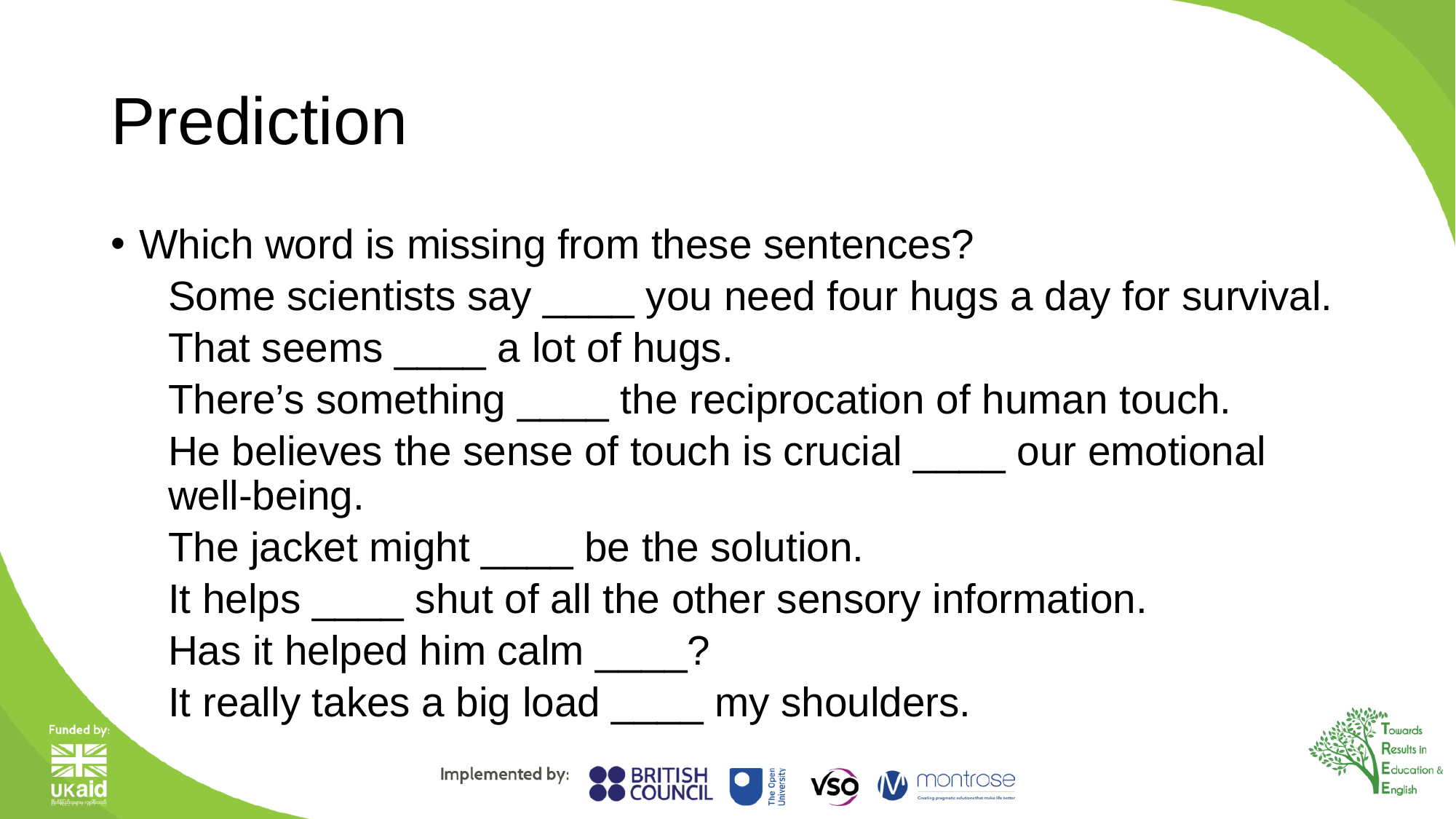

# Prediction
Which word is missing from these sentences?
Some scientists say ____ you need four hugs a day for survival.
That seems ____ a lot of hugs.
There’s something ____ the reciprocation of human touch.
He believes the sense of touch is crucial ____ our emotional well-being.
The jacket might ____ be the solution.
It helps ____ shut of all the other sensory information.
Has it helped him calm ____?
It really takes a big load ____ my shoulders.